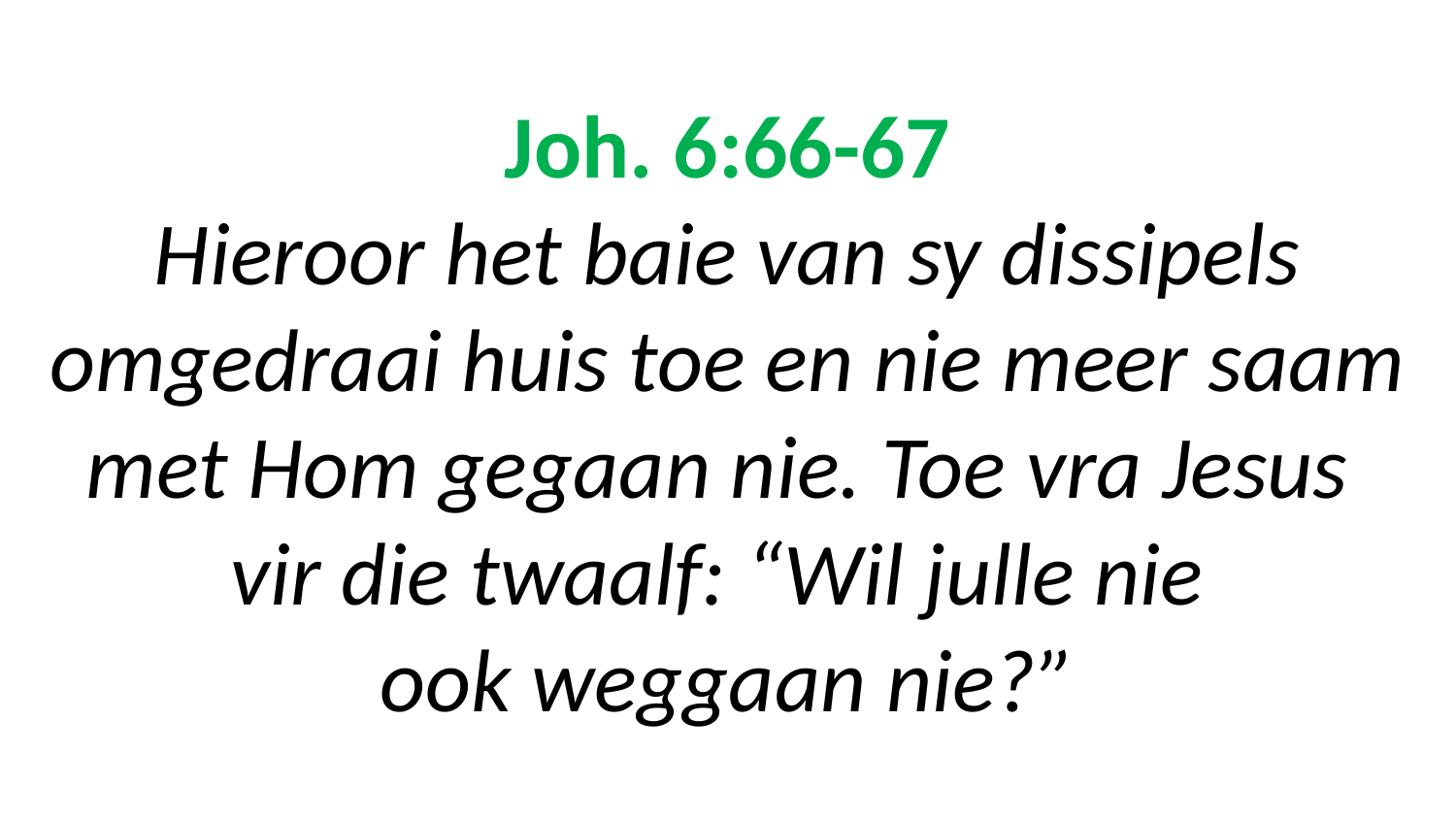

# Joh. 6:66-67 Hieroor het baie van sy dissipels omgedraai huis toe en nie meer saam met Hom gegaan nie. Toe vra Jesus vir die twaalf: “Wil julle nie ook weggaan nie?”